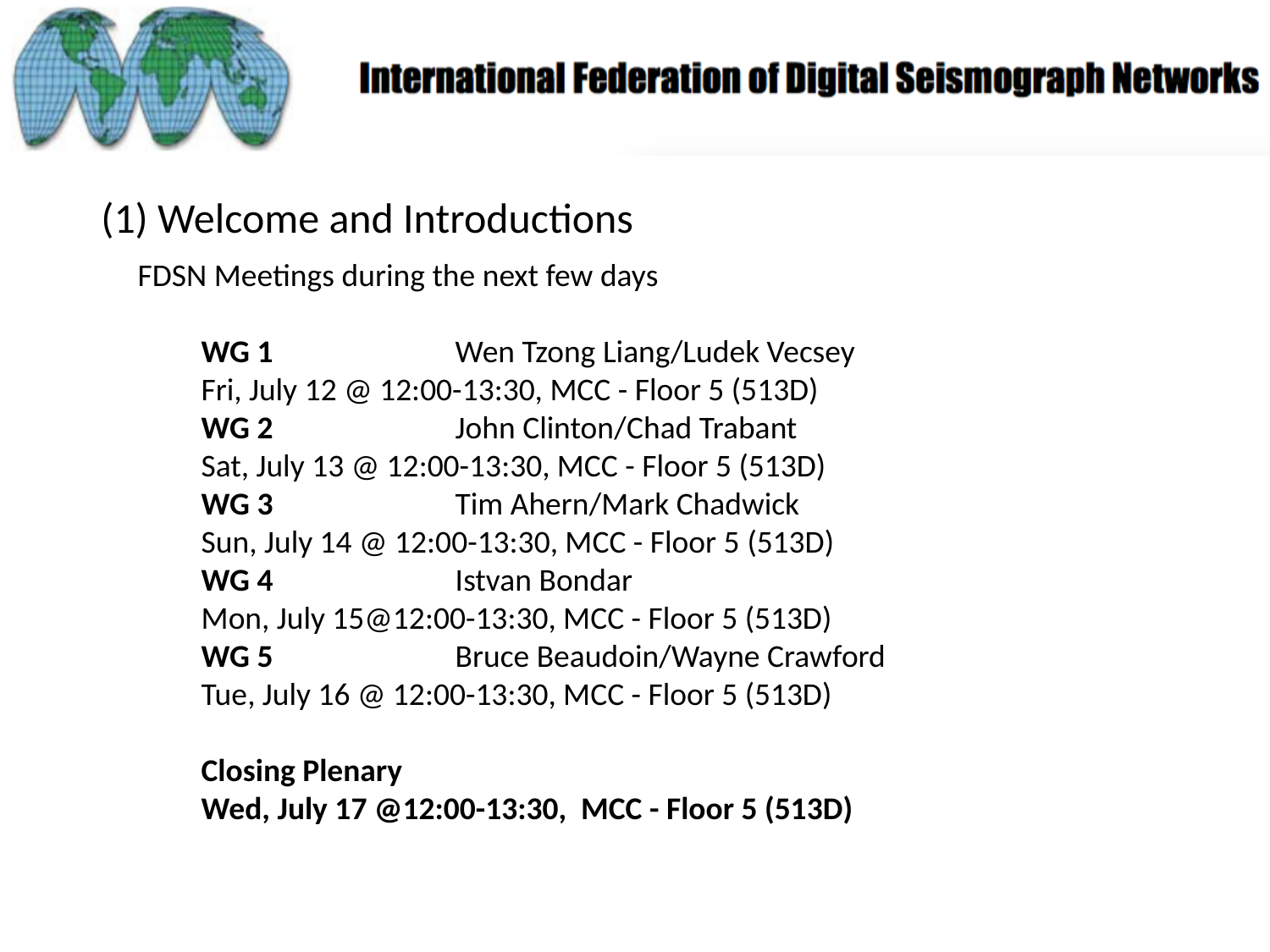

(1) Welcome and Introductions
FDSN Meetings during the next few days

WG 1		Wen Tzong Liang/Ludek Vecsey
Fri, July 12 @ 12:00-13:30, MCC - Floor 5 (513D)
WG 2		John Clinton/Chad Trabant
Sat, July 13 @ 12:00-13:30, MCC - Floor 5 (513D)
WG 3		Tim Ahern/Mark Chadwick
Sun, July 14 @ 12:00-13:30, MCC - Floor 5 (513D)
WG 4		Istvan Bondar
Mon, July 15@12:00-13:30, MCC - Floor 5 (513D)
WG 5		Bruce Beaudoin/Wayne Crawford
Tue, July 16 @ 12:00-13:30, MCC - Floor 5 (513D)

Closing Plenary
Wed, July 17 @12:00-13:30,  MCC - Floor 5 (513D)